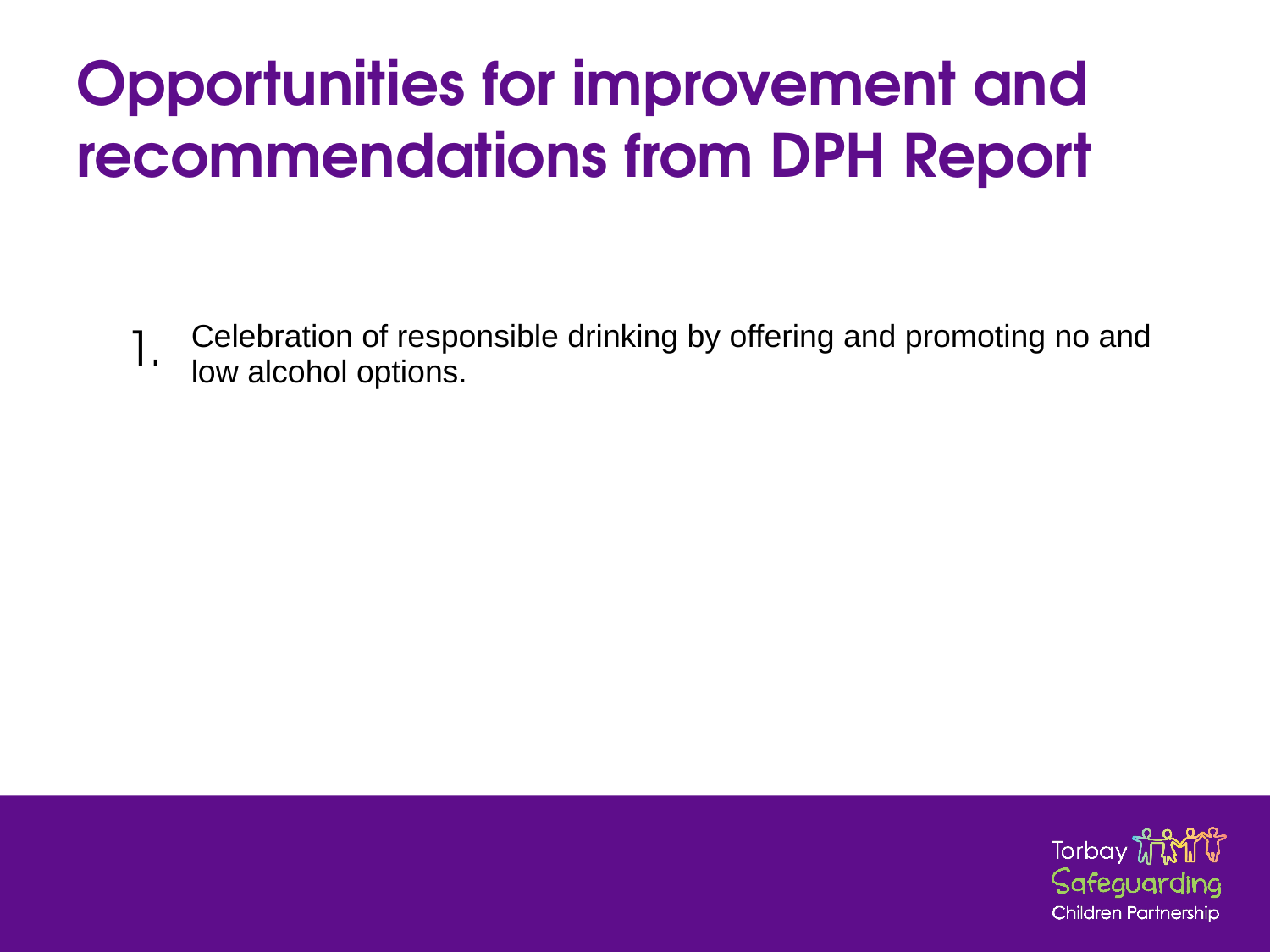

# Opportunities for improvement and recommendations from DPH Report

|  | Celebration of responsible drinking by offering and promoting no and low alcohol options. |
| --- | --- |
|  |  |
|  |  |
|  |  |
|  |  |
1.